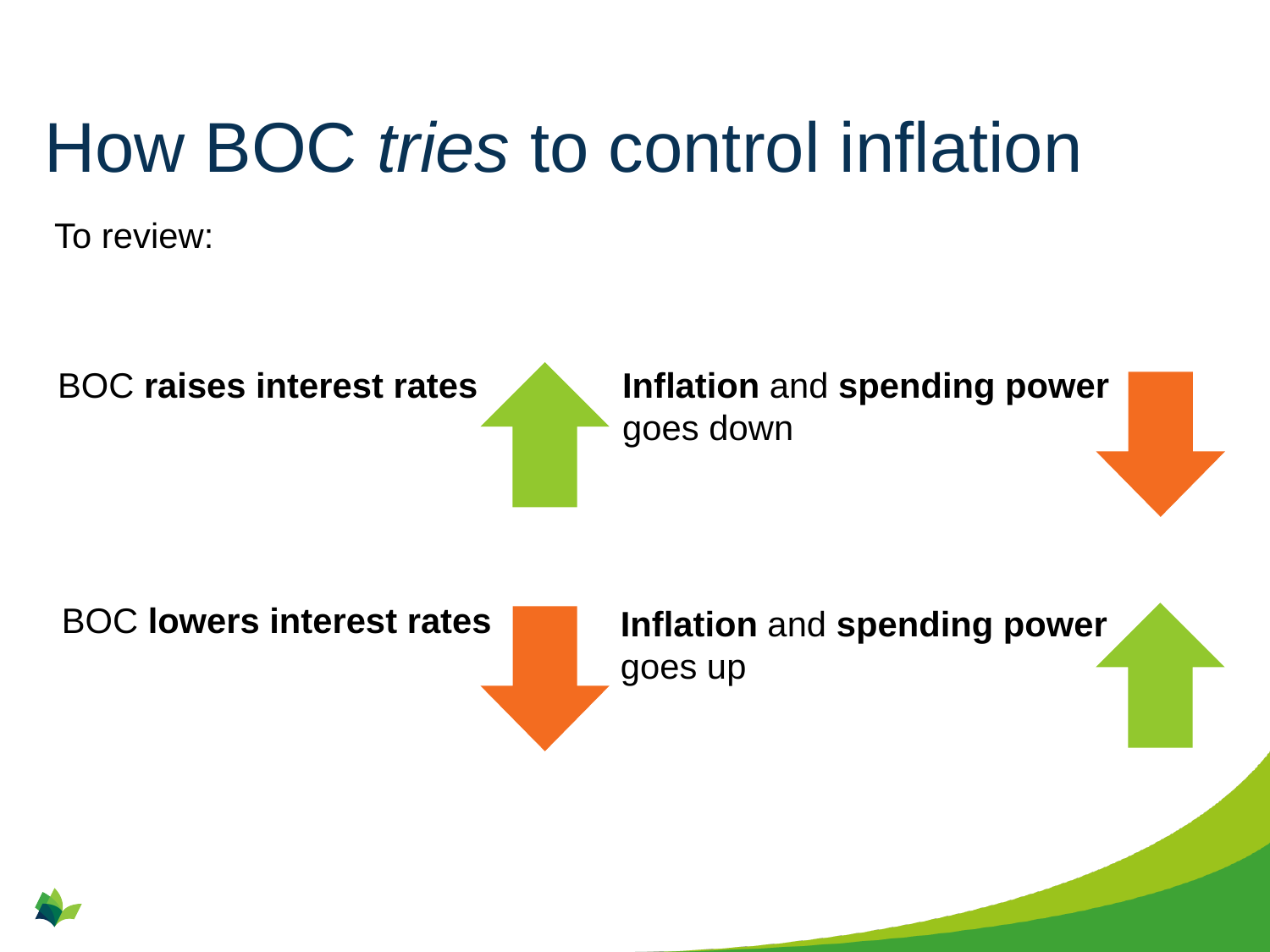

How BOC tries to control inflation
To review:

Inflation and spending power goes down
BOC raises interest rates

BOC lowers interest rates
Inflation and spending power goes up